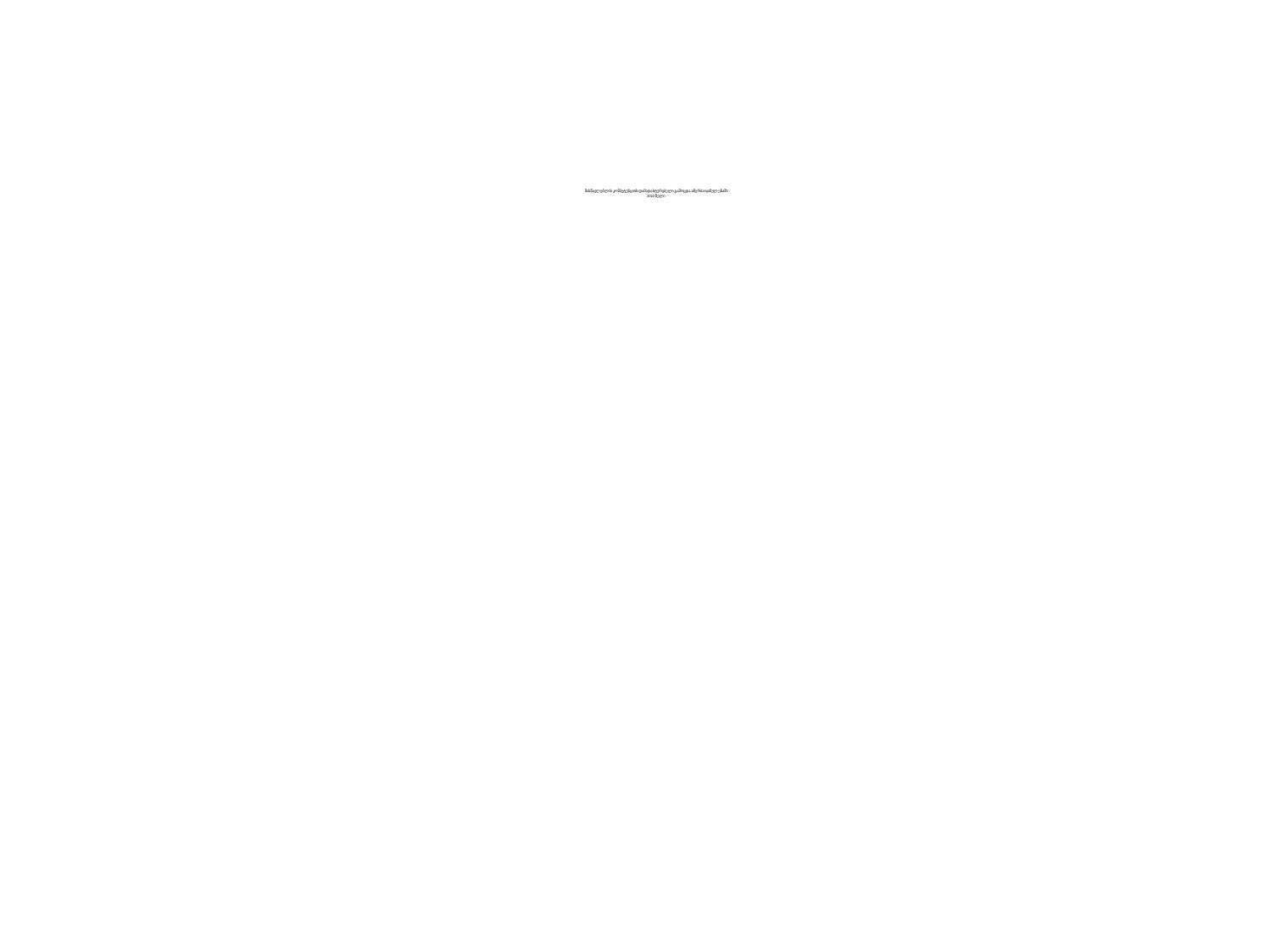

# მასწავლებლის კომპეტენციის დამადასტურებელი გამოცდა აზერბაიჯანულ ენაში 2022 წელი